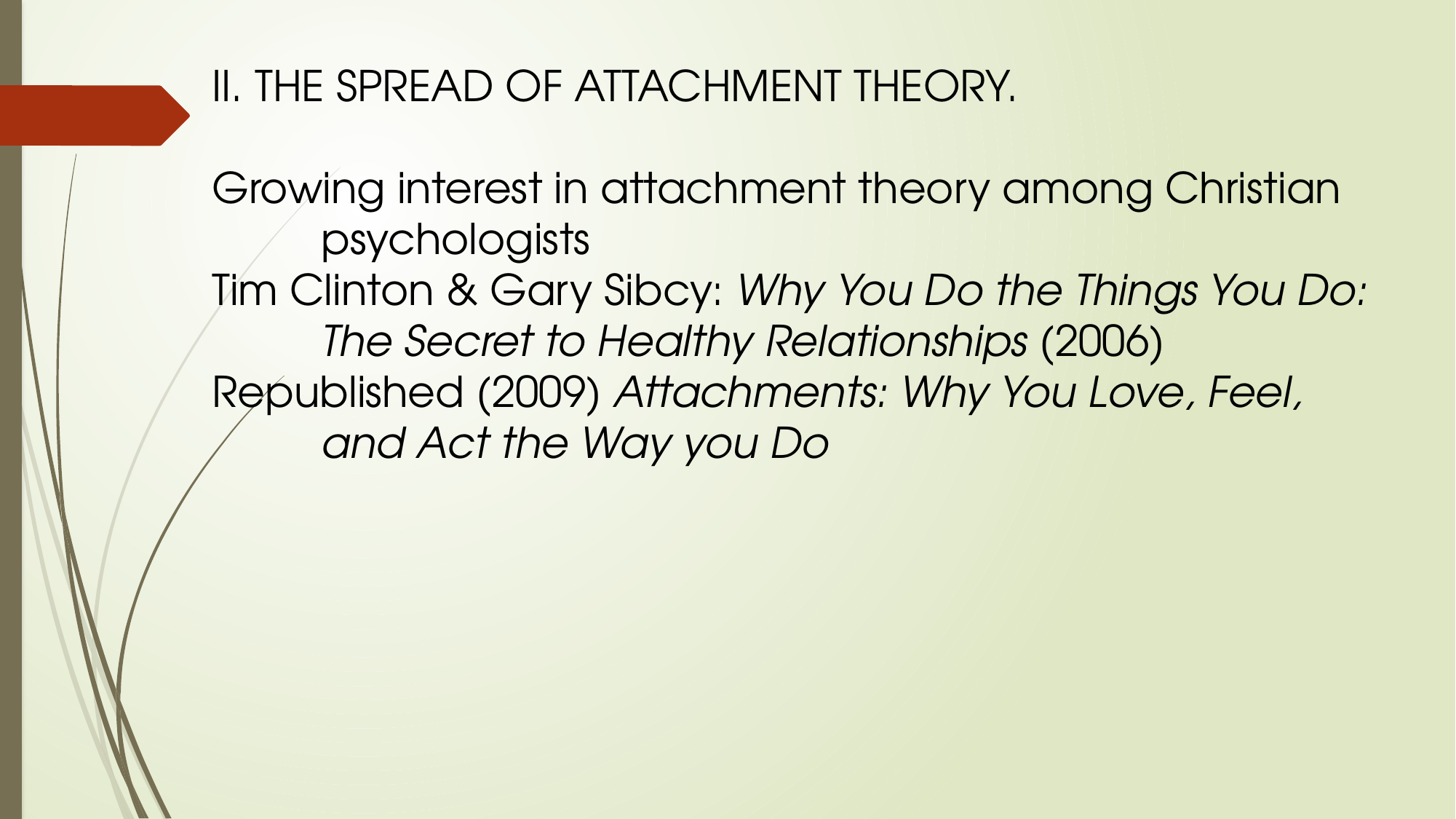

II. THE SPREAD OF ATTACHMENT THEORY.

Growing interest in attachment theory among Christian 	psychologists
Tim Clinton & Gary Sibcy: Why You Do the Things You Do: 	The Secret to Healthy Relationships (2006)
Republished (2009) Attachments: Why You Love, Feel, 	and Act the Way you Do